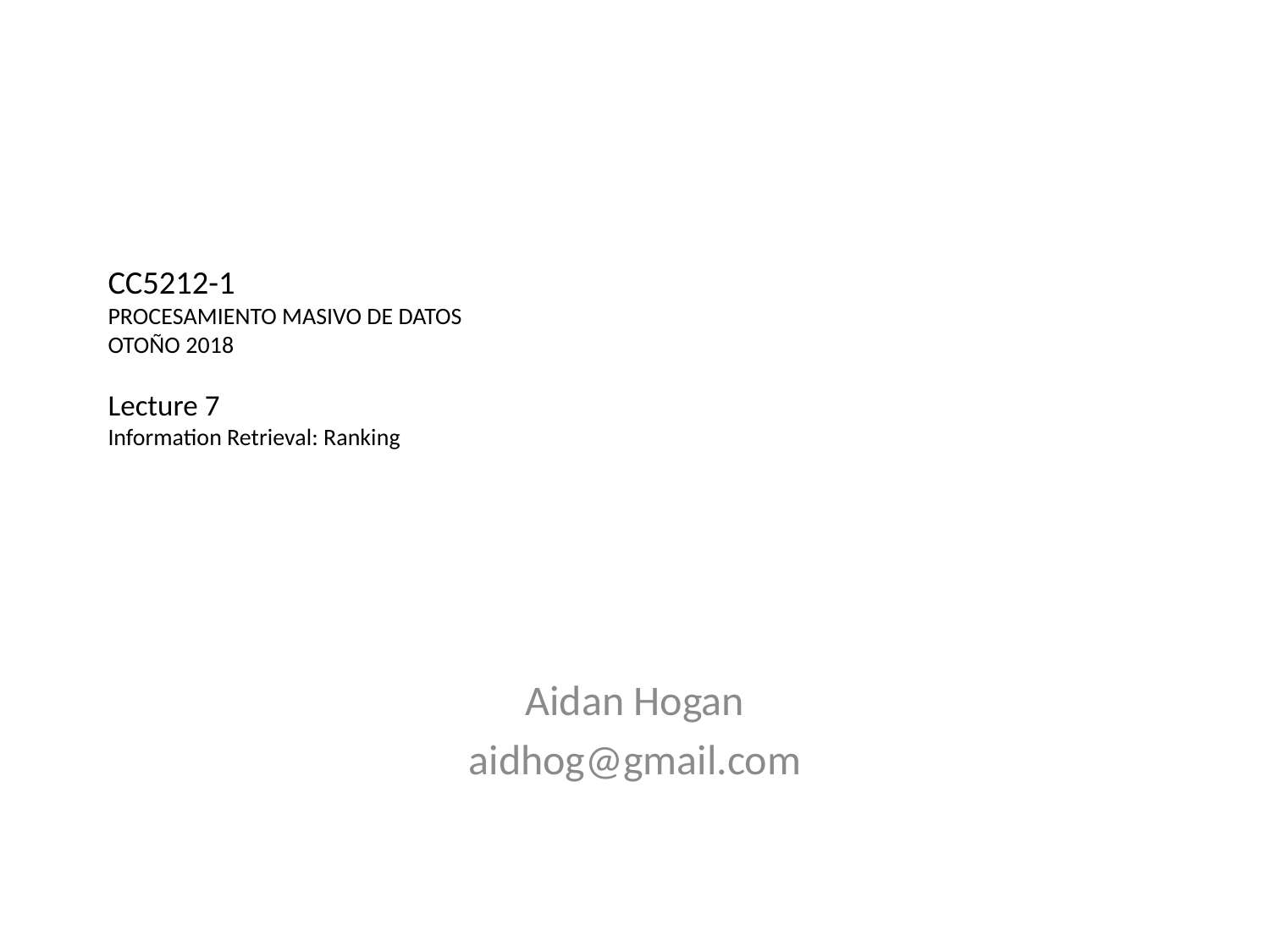

# CC5212-1 Procesamiento Masivo de Datos Otoño 2018 Lecture 7 Information Retrieval: Ranking
Aidan Hogan
aidhog@gmail.com